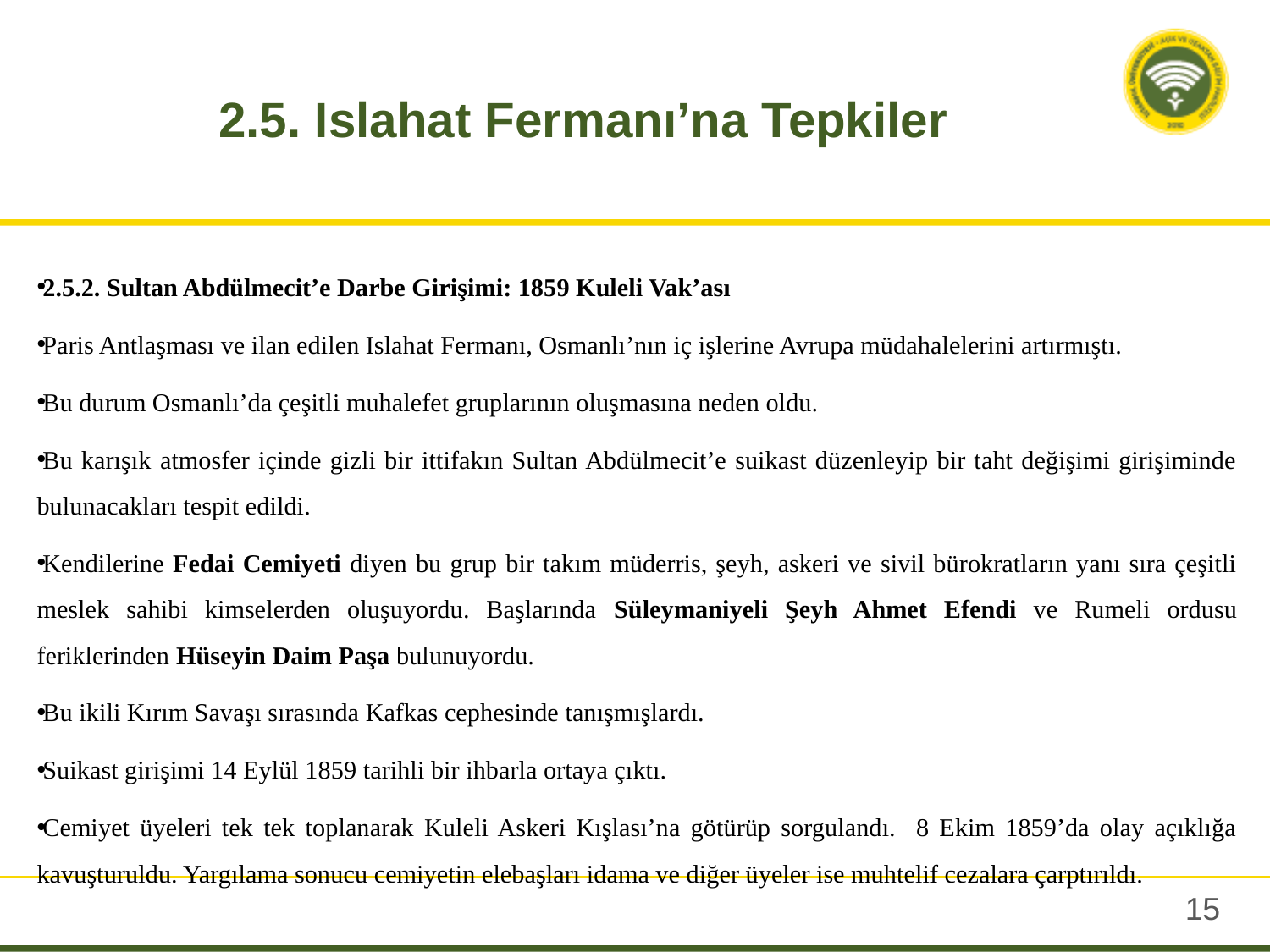

# 2.5. Islahat Fermanı’na Tepkiler
2.5.2. Sultan Abdülmecit’e Darbe Girişimi: 1859 Kuleli Vak’ası
Paris Antlaşması ve ilan edilen Islahat Fermanı, Osmanlı’nın iç işlerine Avrupa müdahalelerini artırmıştı.
Bu durum Osmanlı’da çeşitli muhalefet gruplarının oluşmasına neden oldu.
Bu karışık atmosfer içinde gizli bir ittifakın Sultan Abdülmecit’e suikast düzenleyip bir taht değişimi girişiminde bulunacakları tespit edildi.
Kendilerine Fedai Cemiyeti diyen bu grup bir takım müderris, şeyh, askeri ve sivil bürokratların yanı sıra çeşitli meslek sahibi kimselerden oluşuyordu. Başlarında Süleymaniyeli Şeyh Ahmet Efendi ve Rumeli ordusu feriklerinden Hüseyin Daim Paşa bulunuyordu.
Bu ikili Kırım Savaşı sırasında Kafkas cephesinde tanışmışlardı.
Suikast girişimi 14 Eylül 1859 tarihli bir ihbarla ortaya çıktı.
Cemiyet üyeleri tek tek toplanarak Kuleli Askeri Kışlası’na götürüp sorgulandı.  8 Ekim 1859’da olay açıklığa kavuşturuldu. Yargılama sonucu cemiyetin elebaşları idama ve diğer üyeler ise muhtelif cezalara çarptırıldı.
15